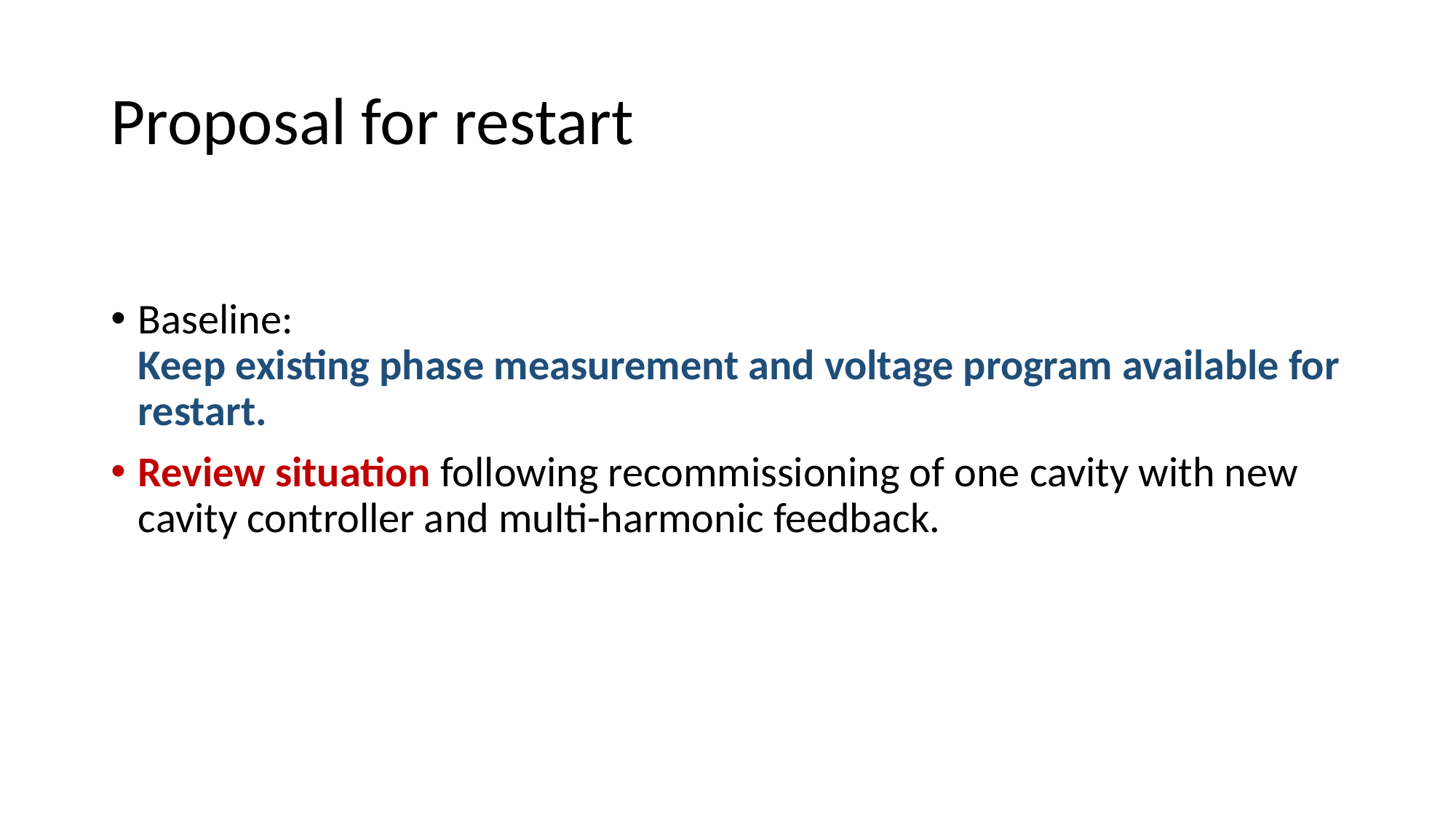

# Proposal for restart
Baseline:
Keep existing phase measurement and voltage program available for restart.
Review situation following recommissioning of one cavity with new cavity controller and multi-harmonic feedback.